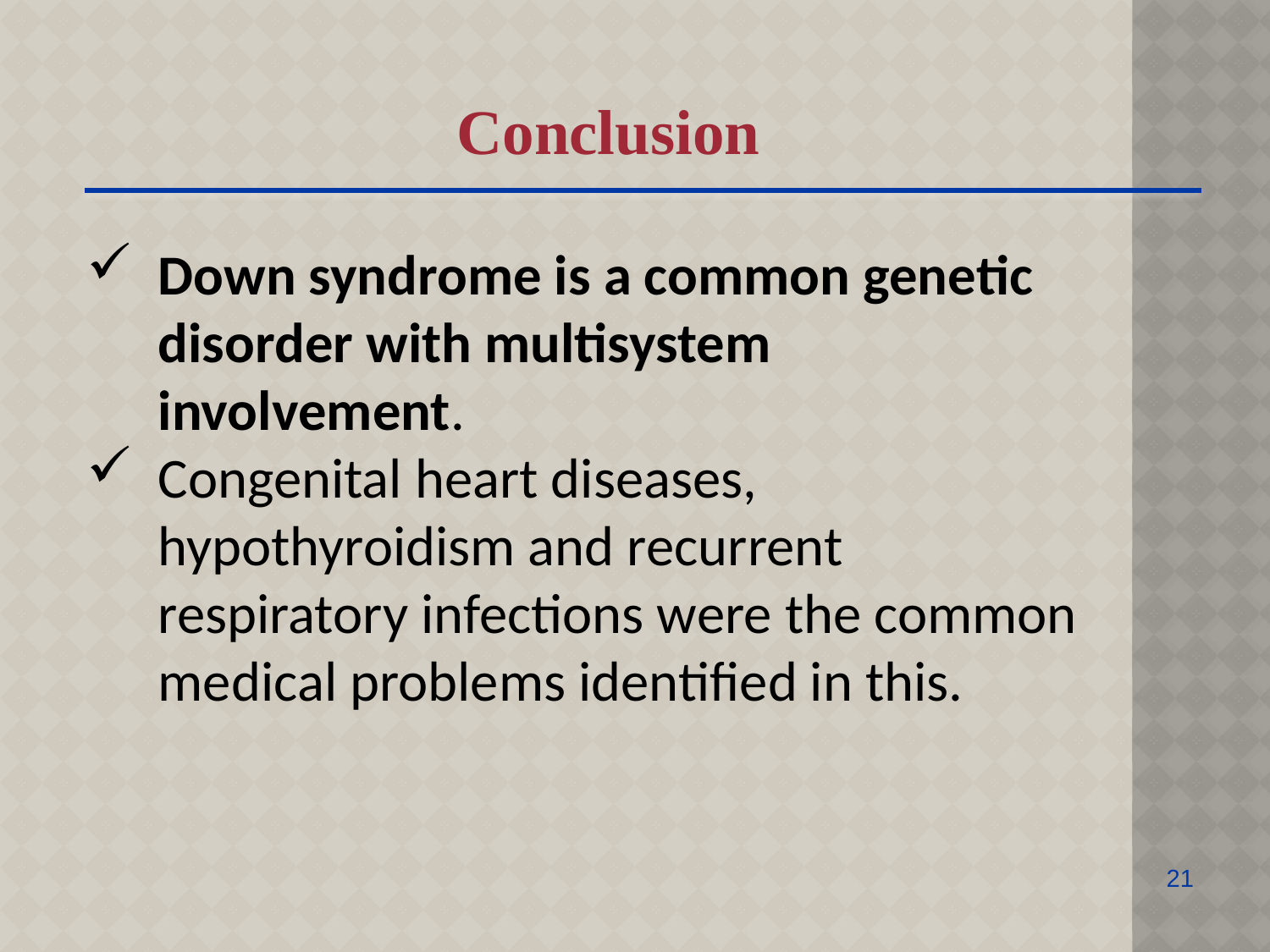

Conclusion
Down syndrome is a common genetic disorder with multisystem involvement.
Congenital heart diseases, hypothyroidism and recurrent respiratory infections were the common medical problems identified in this.
21